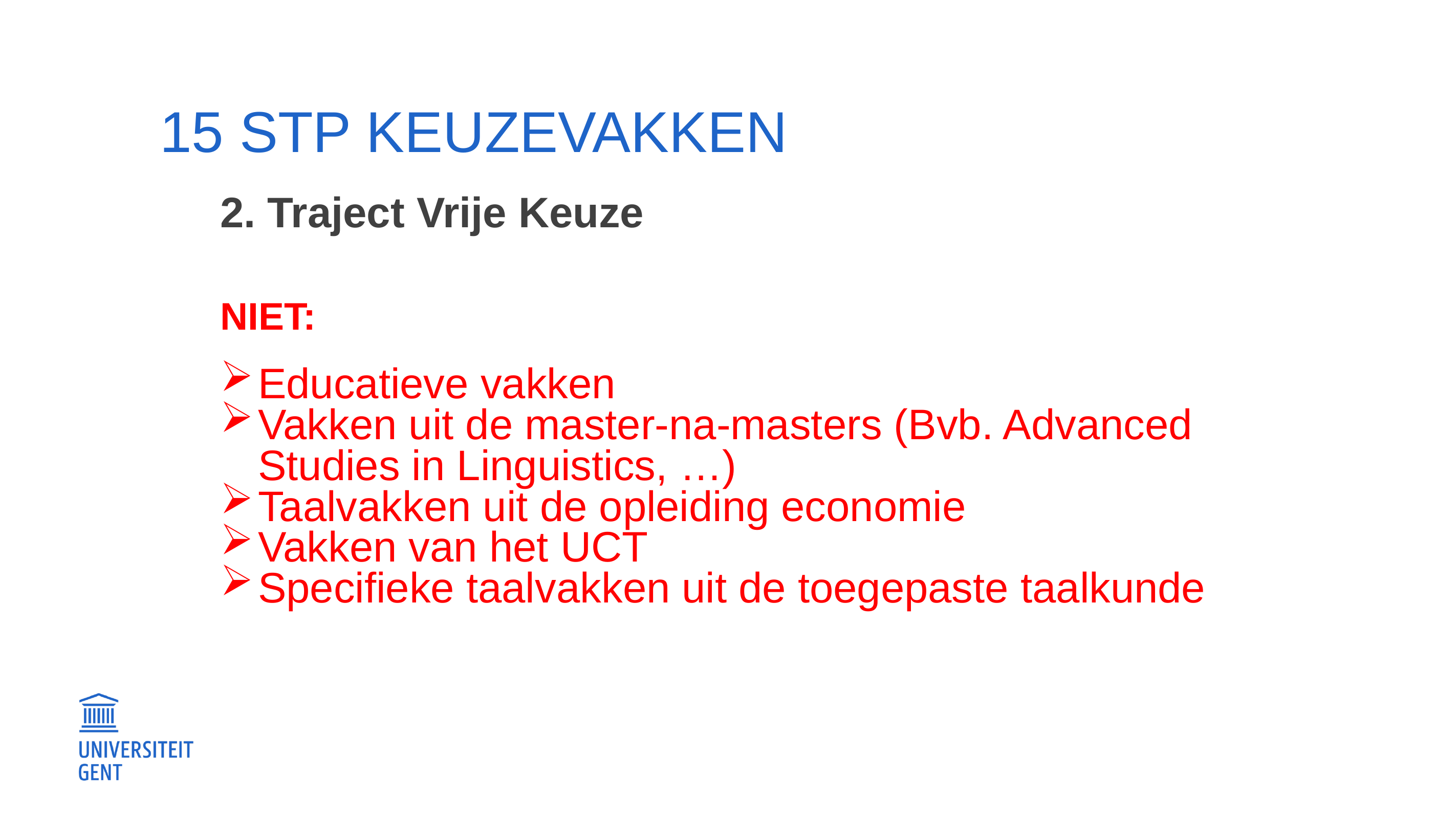

# 15 stp Keuzevakken
2. Traject Vrije Keuze

NIET:

Educatieve vakken
Vakken uit de master-na-masters (Bvb. Advanced Studies in Linguistics, …)
Taalvakken uit de opleiding economie
Vakken van het UCT
Specifieke taalvakken uit de toegepaste taalkunde